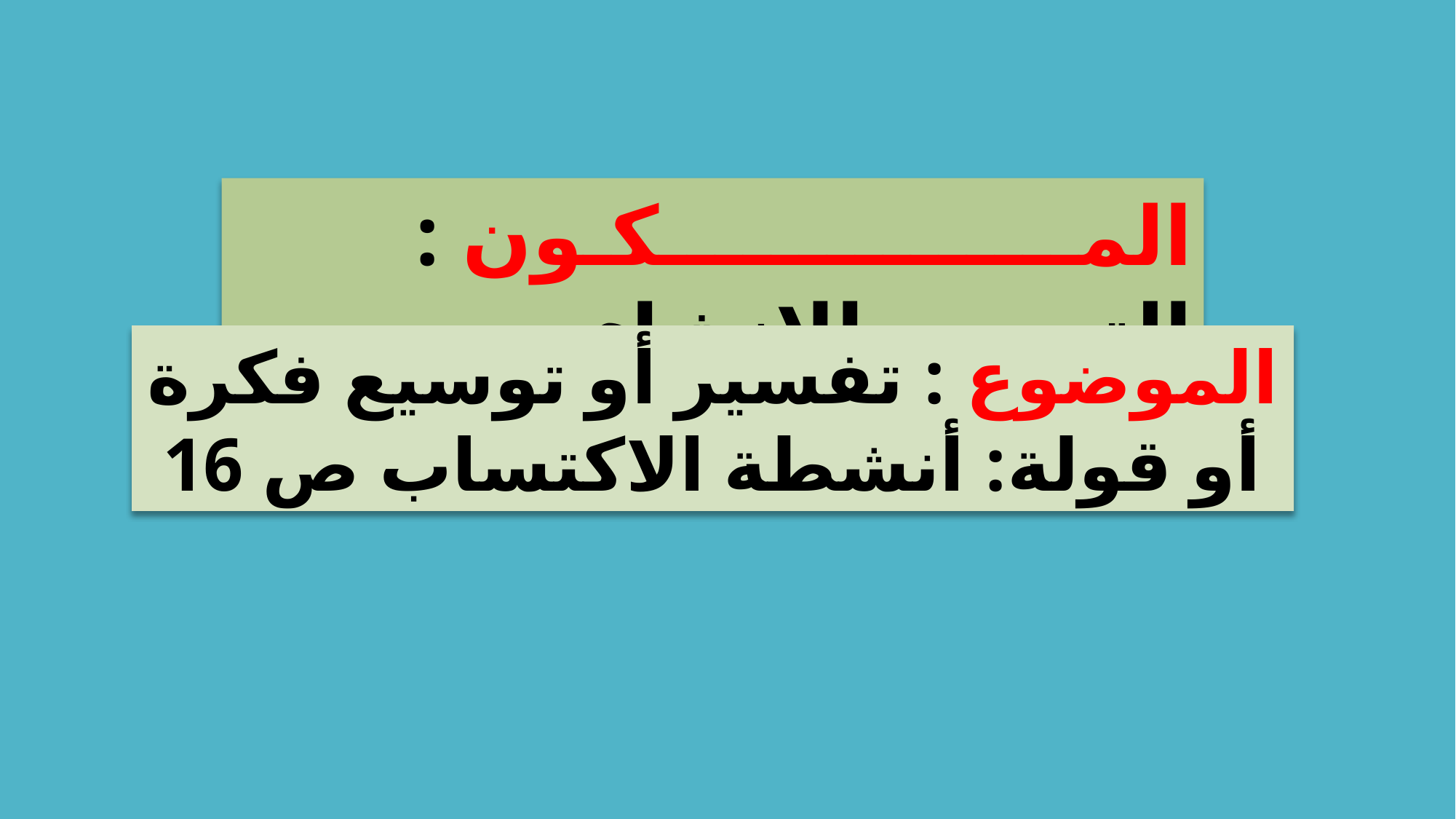

المـــــــــــــــكـون : التعبير والإنشاء
الموضوع : تفسير أو توسيع فكرة أو قولة: أنشطة الاكتساب ص 16